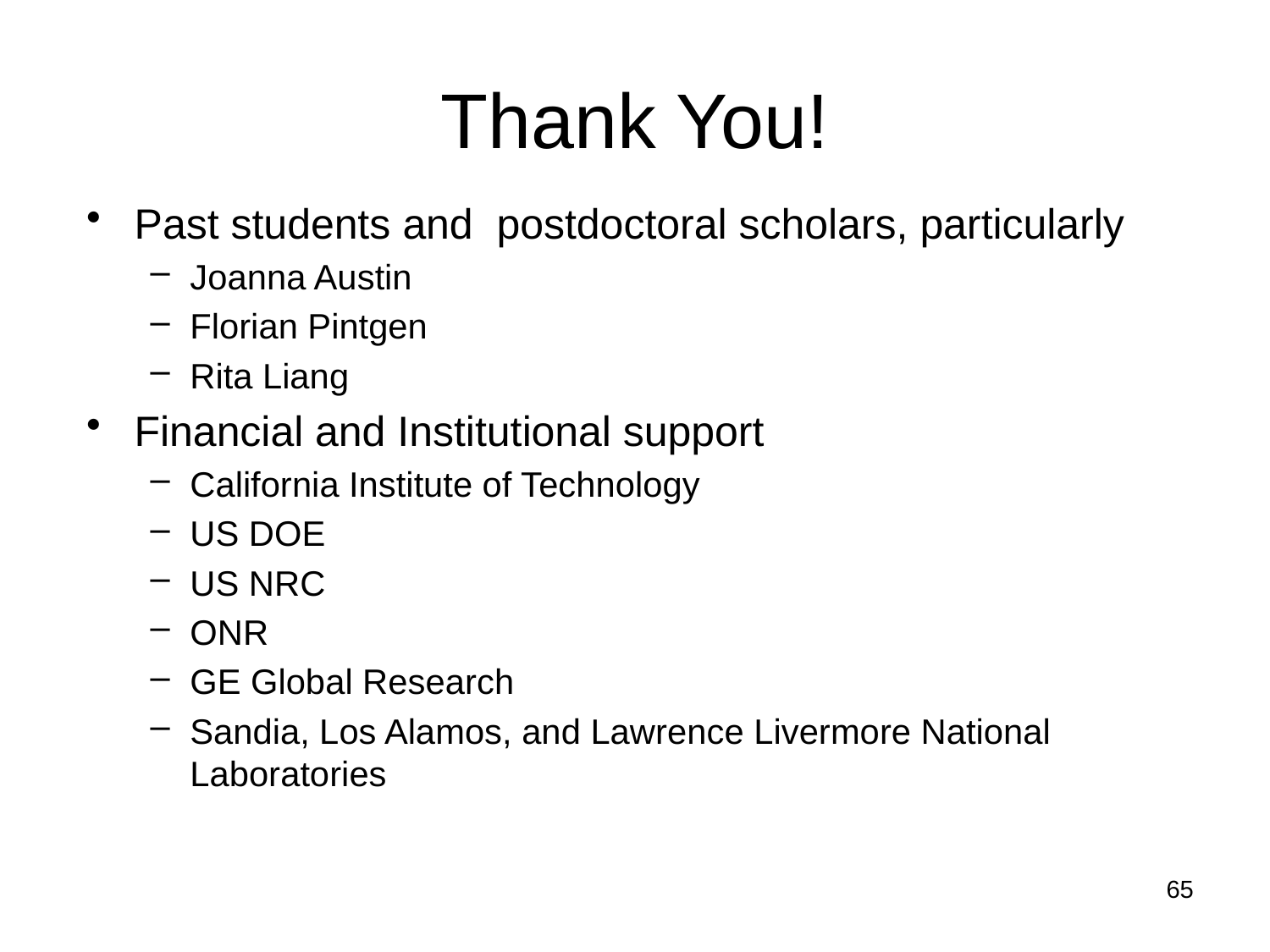

# Thank You!
Past students and  postdoctoral scholars, particularly
Joanna Austin
Florian Pintgen
Rita Liang
Financial and Institutional support
California Institute of Technology
US DOE
US NRC
ONR
GE Global Research
Sandia, Los Alamos, and Lawrence Livermore National Laboratories

65